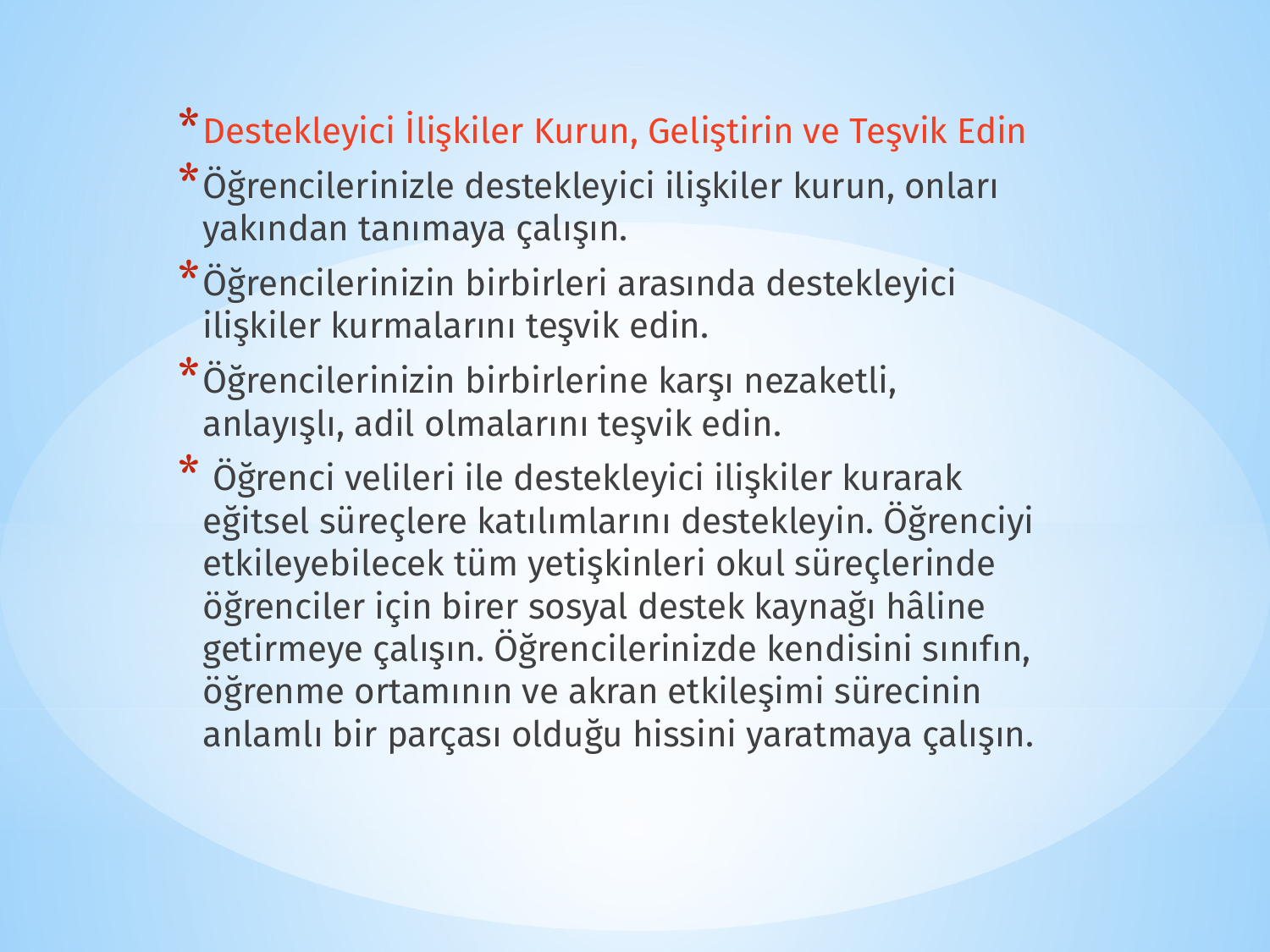

Destekleyici İlişkiler Kurun, Geliştirin ve Teşvik Edin
Öğrencilerinizle destekleyici ilişkiler kurun, onları yakından tanımaya çalışın.
Öğrencilerinizin birbirleri arasında destekleyici ilişkiler kurmalarını teşvik edin.
Öğrencilerinizin birbirlerine karşı nezaketli, anlayışlı, adil olmalarını teşvik edin.
 Öğrenci velileri ile destekleyici ilişkiler kurarak eğitsel süreçlere katılımlarını destekleyin. Öğrenciyi etkileyebilecek tüm yetişkinleri okul süreçlerinde öğrenciler için birer sosyal destek kaynağı hâline getirmeye çalışın. Öğrencilerinizde kendisini sınıfın, öğrenme ortamının ve akran etkileşimi sürecinin anlamlı bir parçası olduğu hissini yaratmaya çalışın.